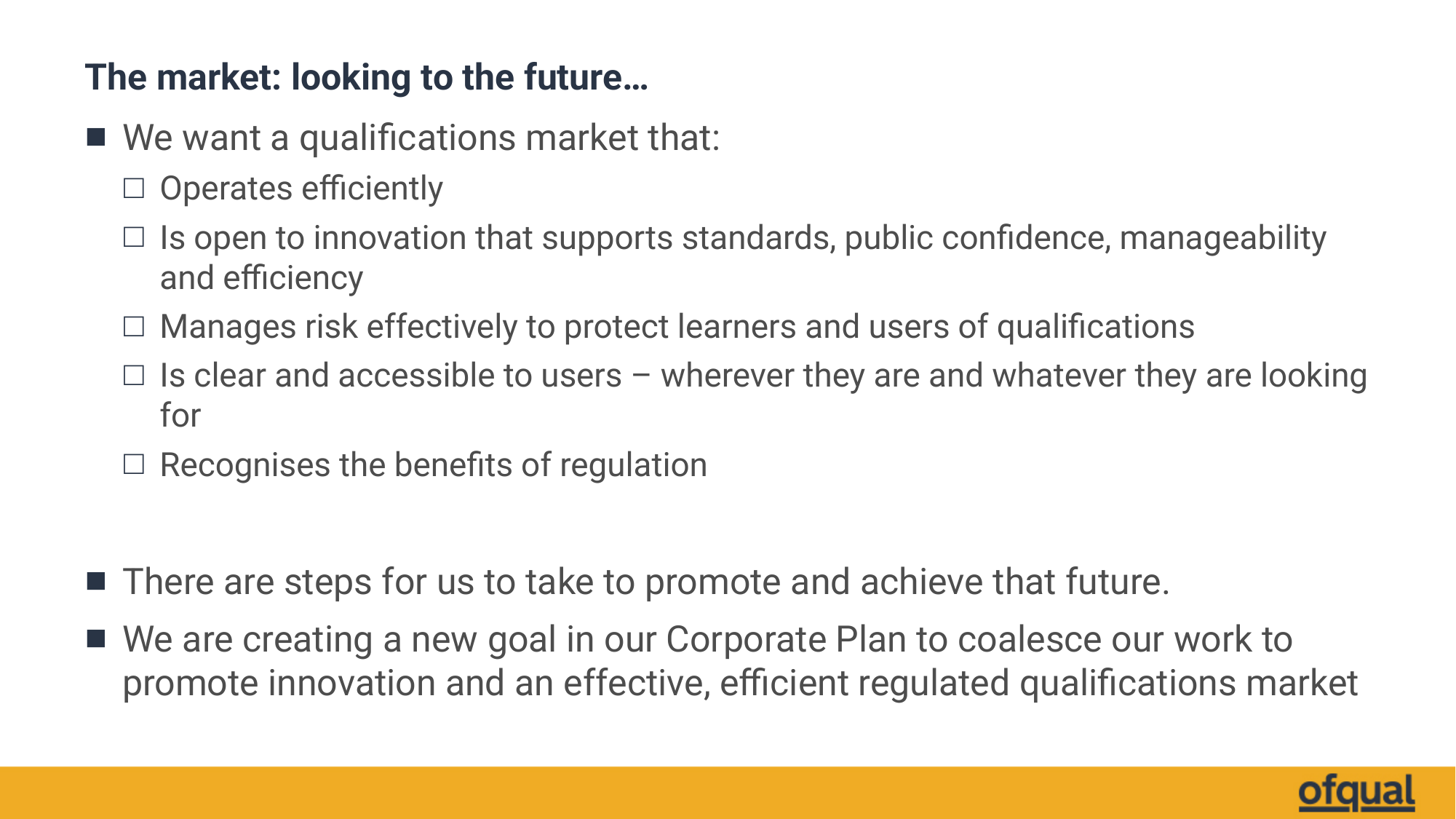

# The market: looking to the future…
We want a qualifications market that:
Operates efficiently
Is open to innovation that supports standards, public confidence, manageability and efficiency
Manages risk effectively to protect learners and users of qualifications
Is clear and accessible to users – wherever they are and whatever they are looking for
Recognises the benefits of regulation

There are steps for us to take to promote and achieve that future.
We are creating a new goal in our Corporate Plan to coalesce our work to promote innovation and an effective, efficient regulated qualifications market